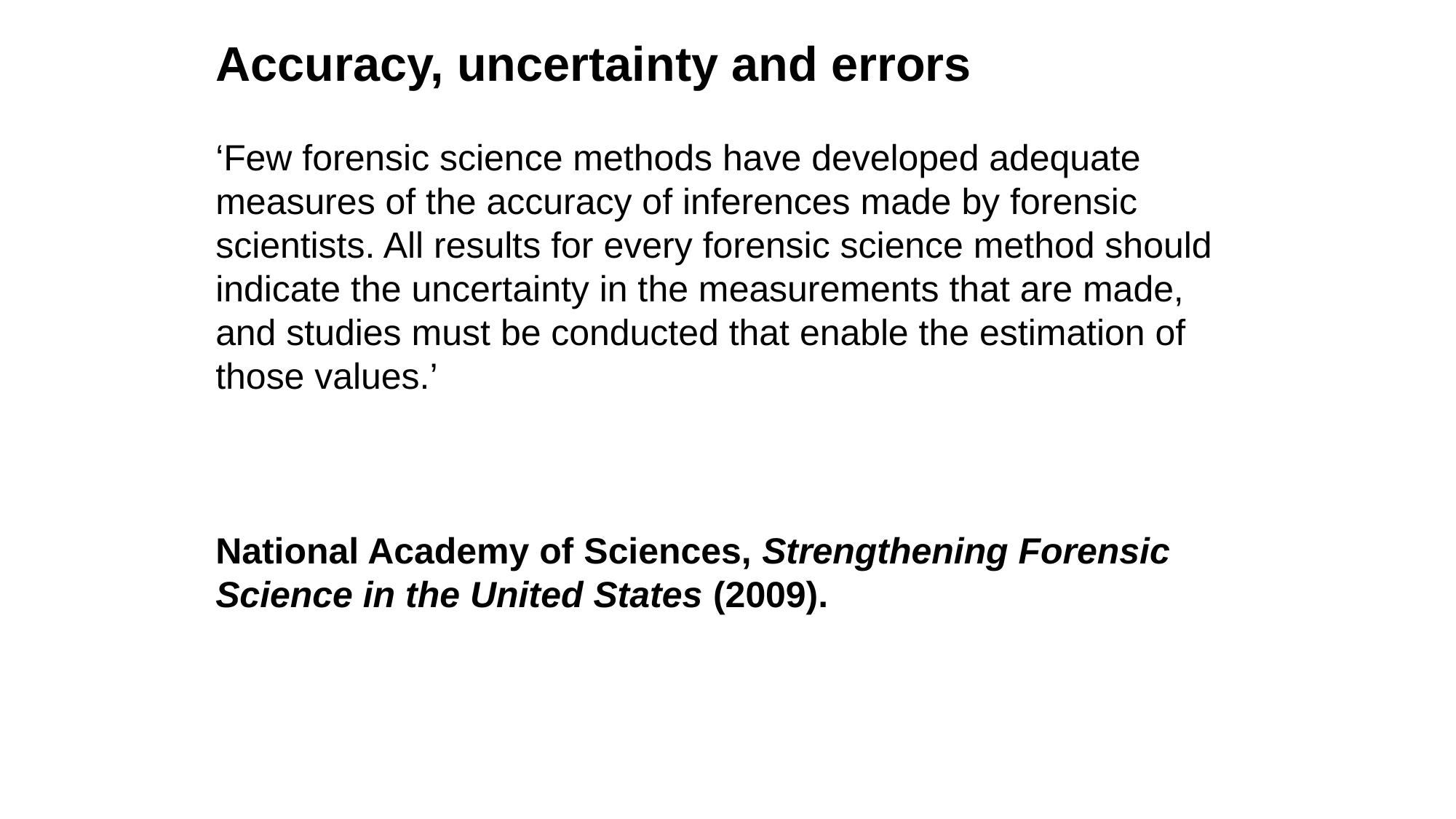

Accuracy, uncertainty and errors

‘Few forensic science methods have developed adequate measures of the accuracy of inferences made by forensic scientists. All results for every forensic science method should indicate the uncertainty in the measurements that are made, and studies must be conducted that enable the estimation of those values.’

National Academy of Sciences, Strengthening Forensic Science in the United States (2009).